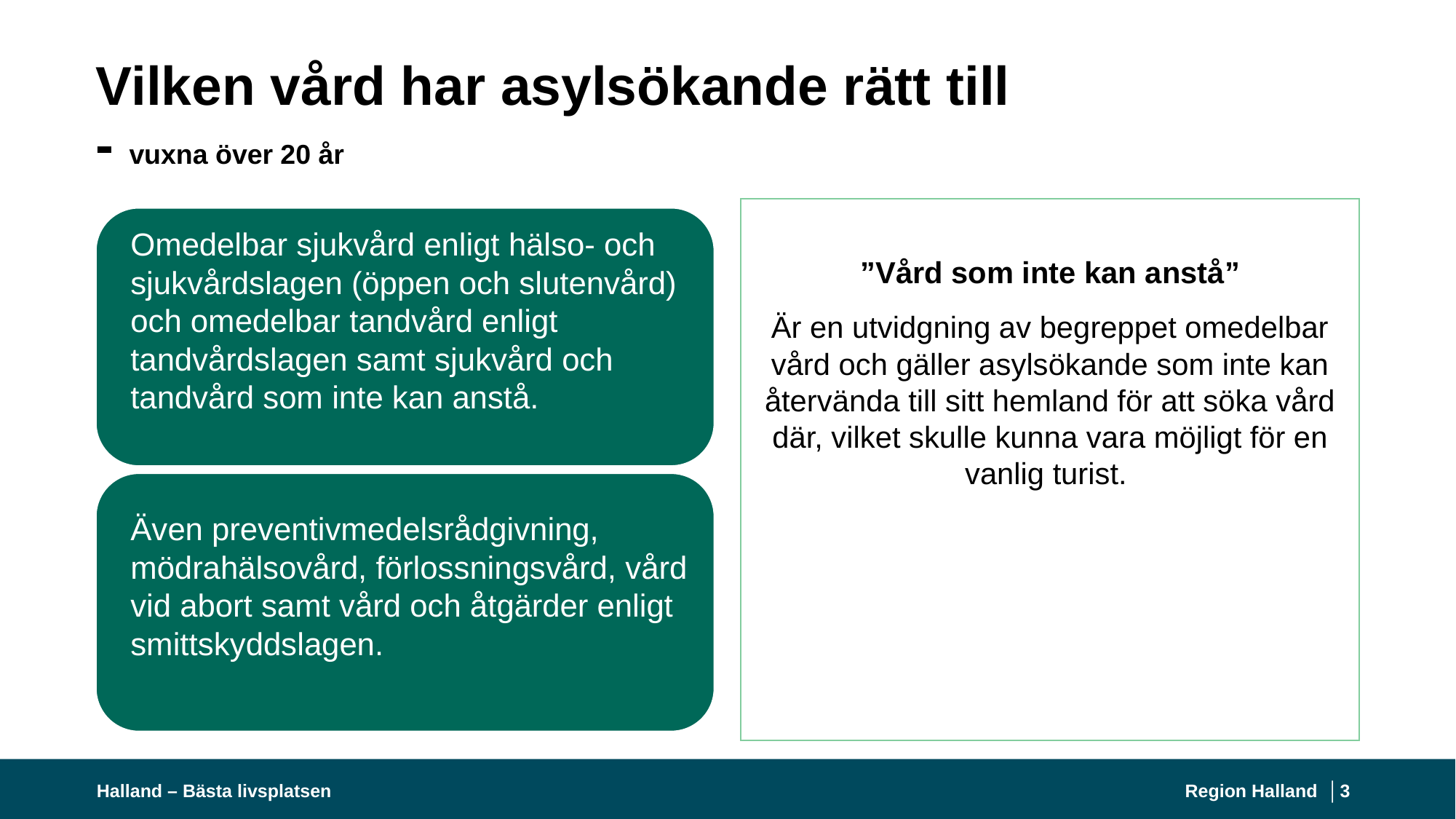

# Vilken vård har asylsökande rätt till - vuxna över 20 år
Omedelbar sjukvård enligt hälso- och sjukvårdslagen (öppen och slutenvård) och omedelbar tandvård enligt tandvårdslagen samt sjukvård och tandvård som inte kan anstå.

Även preventivmedelsrådgivning, mödrahälsovård, förlossningsvård, vård vid abort samt vård och åtgärder enligt smittskyddslagen.

”Vård som inte kan anstå”
Är en utvidgning av begreppet omedelbar vård och gäller asylsökande som inte kan återvända till sitt hemland för att söka vård där, vilket skulle kunna vara möjligt för en vanlig turist.
Halland – Bästa livsplatsen
Region Halland  │
3